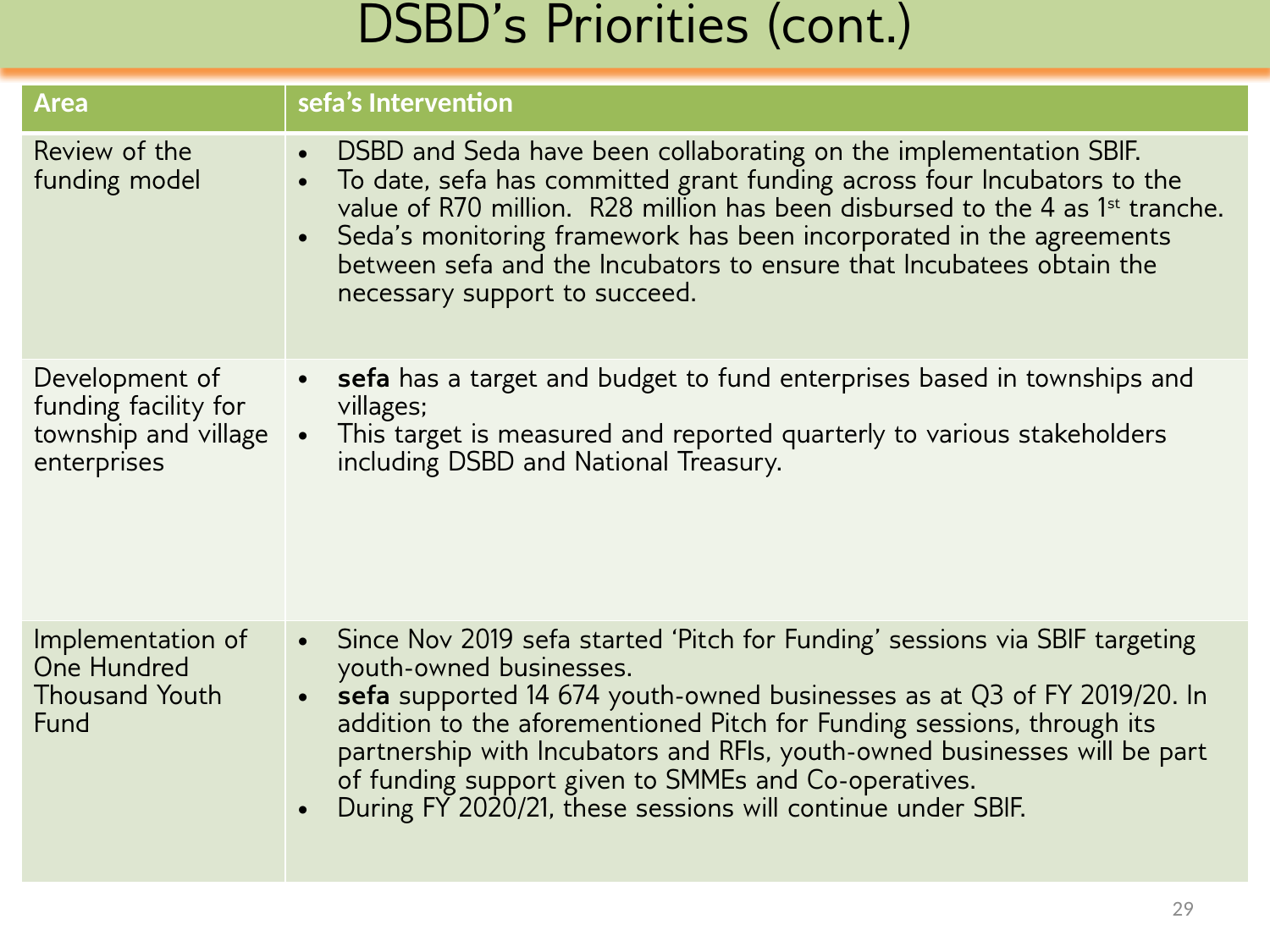

DSBD’s Priorities (cont.)
| Area | sefa’s Intervention |
| --- | --- |
| Review of the funding model | DSBD and Seda have been collaborating on the implementation SBIF. To date, sefa has committed grant funding across four Incubators to the value of R70 million. R28 million has been disbursed to the 4 as 1st tranche. Seda’s monitoring framework has been incorporated in the agreements between sefa and the Incubators to ensure that Incubatees obtain the necessary support to succeed. |
| Development of funding facility for township and village enterprises | sefa has a target and budget to fund enterprises based in townships and villages; This target is measured and reported quarterly to various stakeholders including DSBD and National Treasury. |
| Implementation of One Hundred Thousand Youth Fund | Since Nov 2019 sefa started ‘Pitch for Funding’ sessions via SBIF targeting youth-owned businesses. sefa supported 14 674 youth-owned businesses as at Q3 of FY 2019/20. In addition to the aforementioned Pitch for Funding sessions, through its partnership with Incubators and RFIs, youth-owned businesses will be part of funding support given to SMMEs and Co-operatives. During FY 2020/21, these sessions will continue under SBIF. |
29